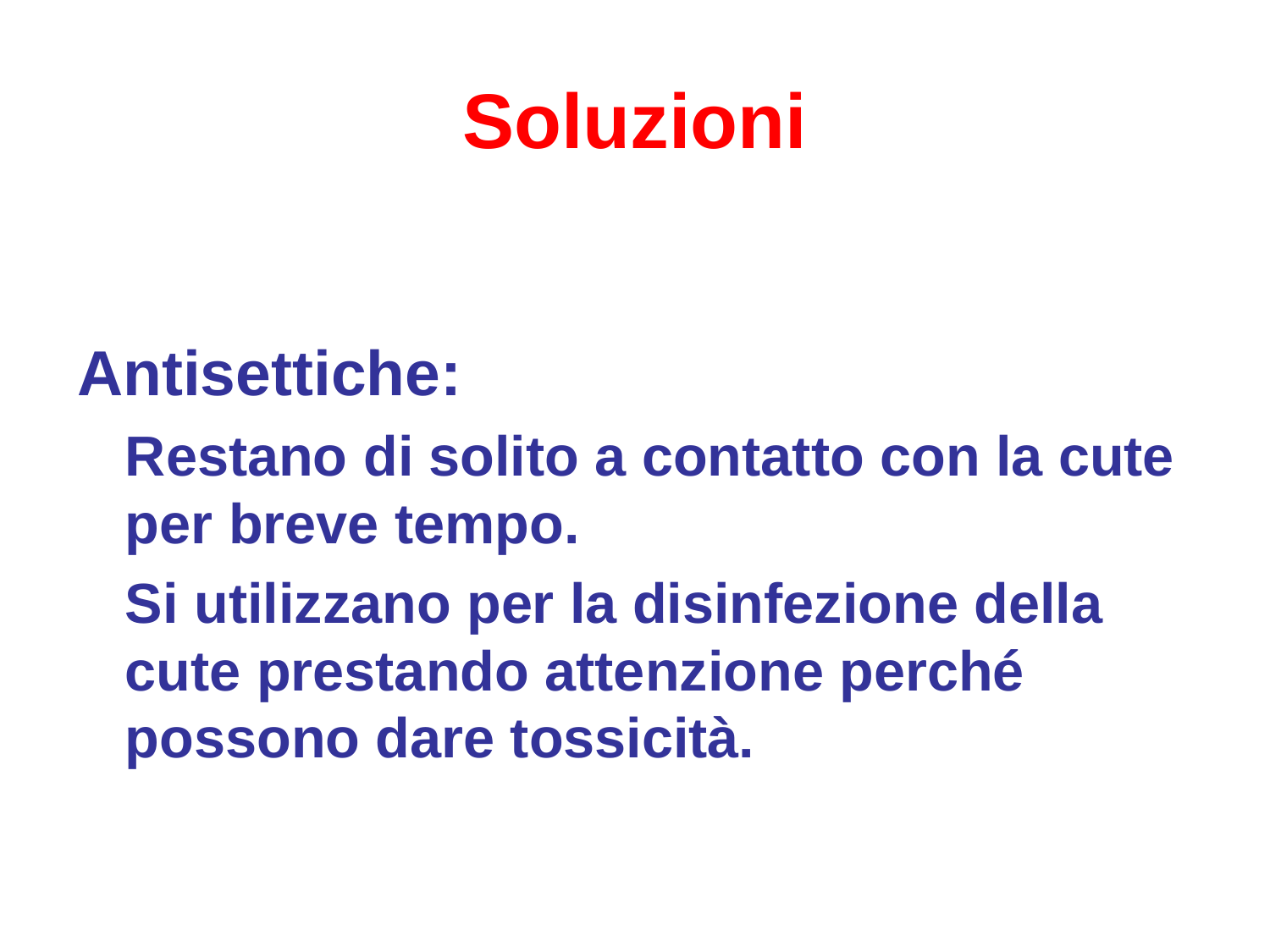

# Soluzioni
Antisettiche:
	Restano di solito a contatto con la cute per breve tempo.
	Si utilizzano per la disinfezione della cute prestando attenzione perché possono dare tossicità.